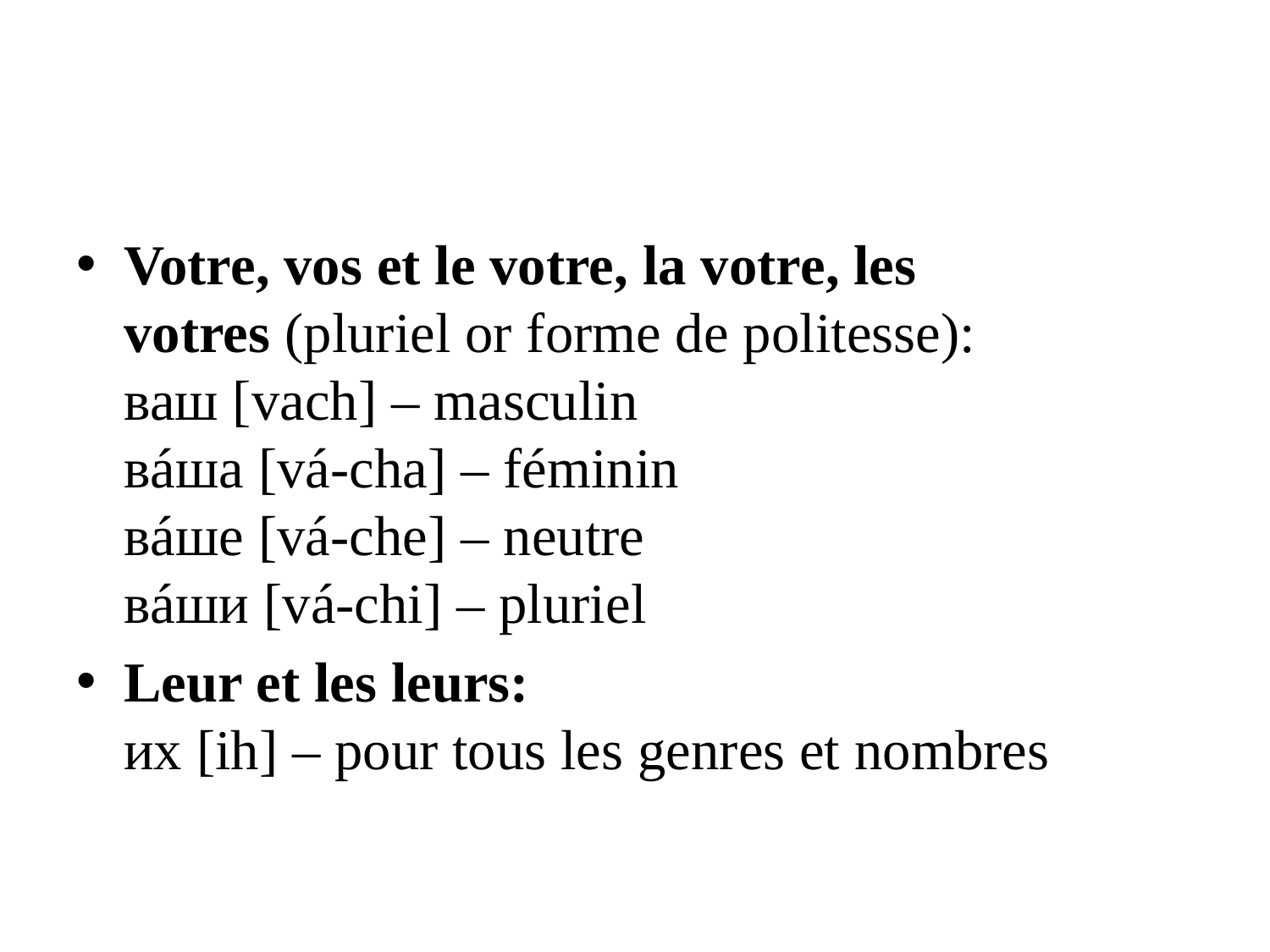

#
Votre, vos et le votre, la votre, les votres (pluriel or forme de politesse):
ваш [vach] – masculin
вáша [vá-cha] – féminin
вáше [vá-che] – neutre
вáши [vá-chi] – pluriel
Leur et les leurs:
их [ih] – pour tous les genres et nombres